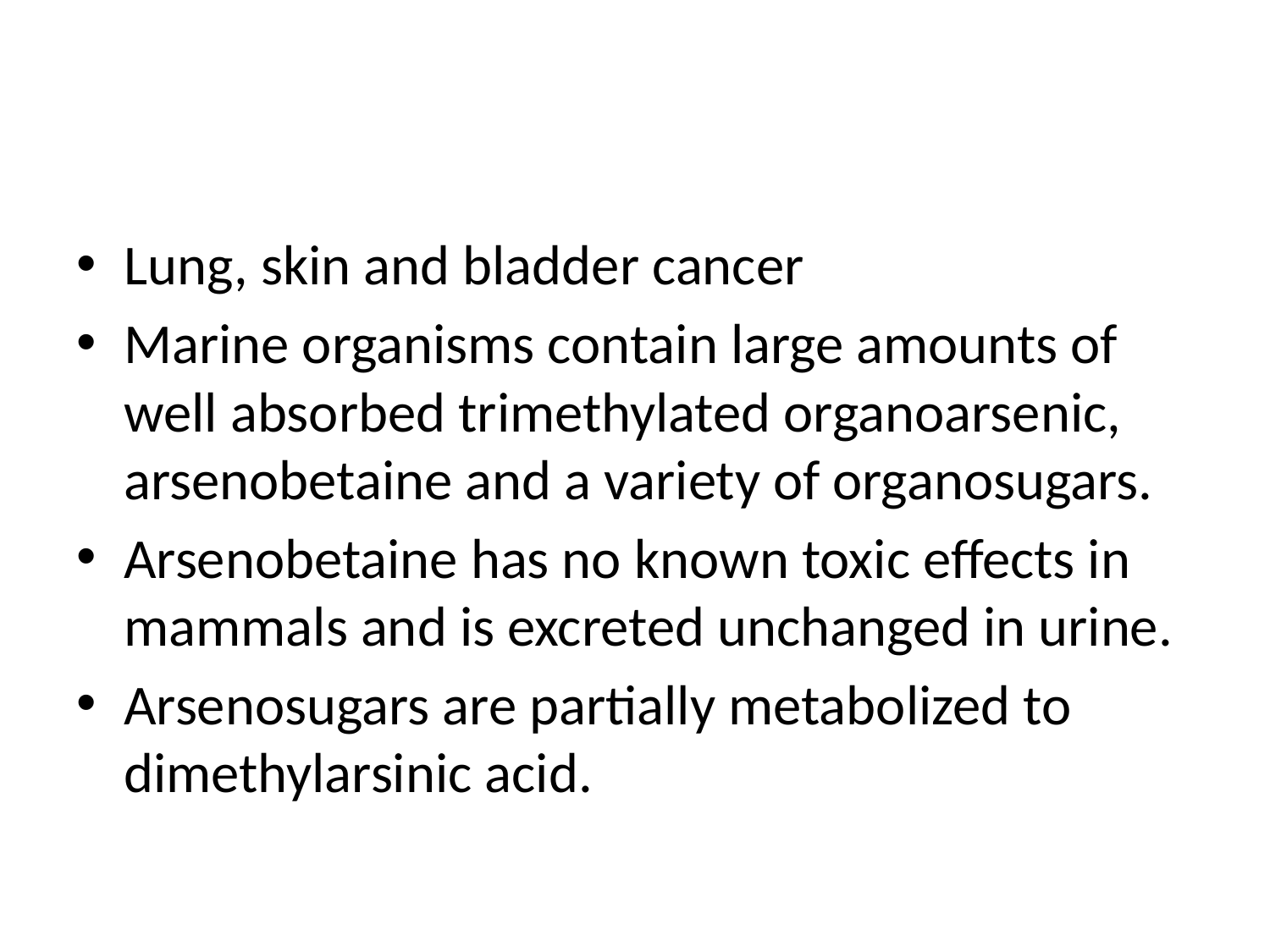

#
Lung, skin and bladder cancer
Marine organisms contain large amounts of well absorbed trimethylated organoarsenic, arsenobetaine and a variety of organosugars.
Arsenobetaine has no known toxic effects in mammals and is excreted unchanged in urine.
Arsenosugars are partially metabolized to dimethylarsinic acid.